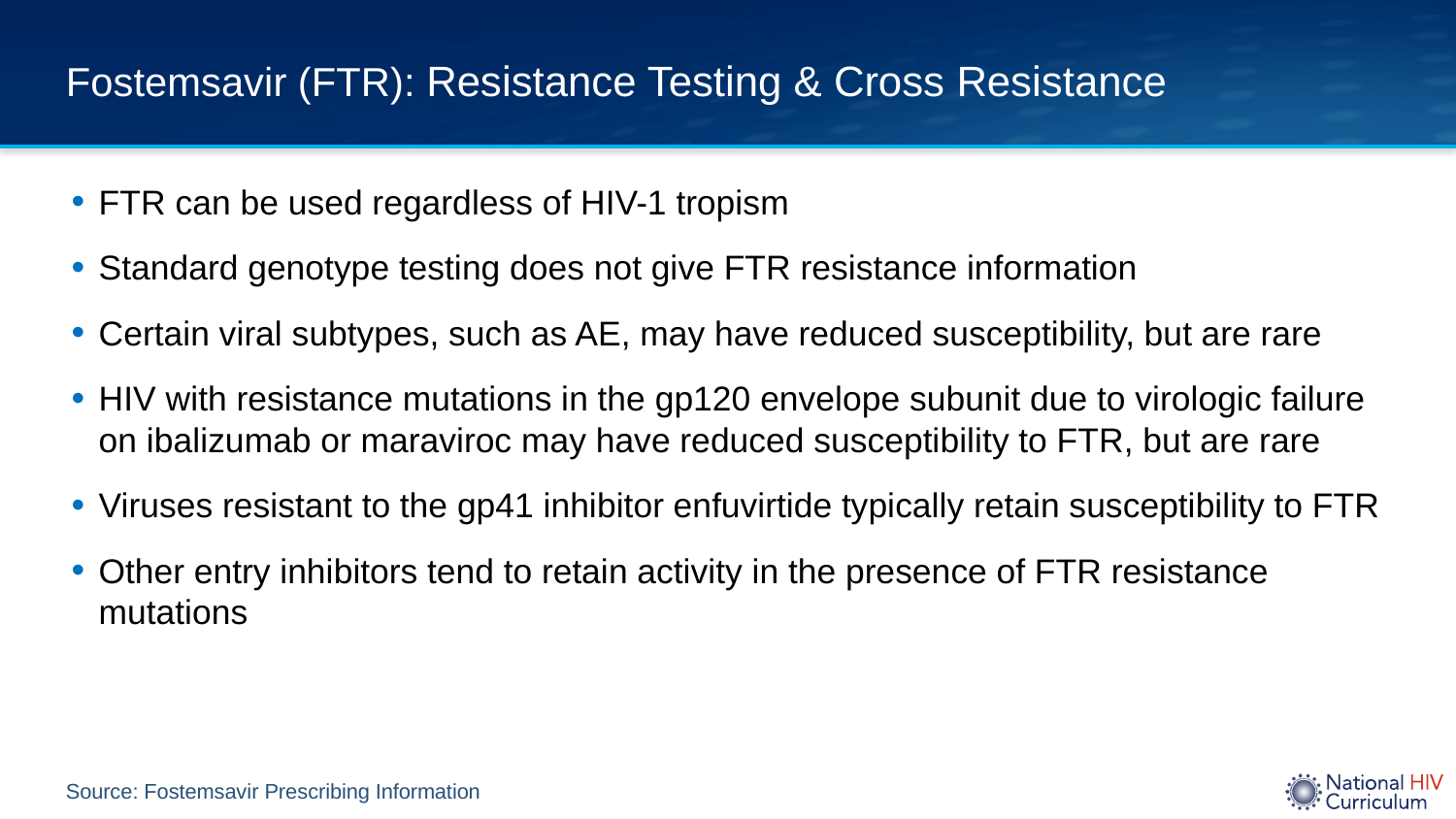

# Fostemsavir (FTR): Resistance Testing & Cross Resistance
FTR can be used regardless of HIV-1 tropism
Standard genotype testing does not give FTR resistance information
Certain viral subtypes, such as AE, may have reduced susceptibility, but are rare
HIV with resistance mutations in the gp120 envelope subunit due to virologic failure on ibalizumab or maraviroc may have reduced susceptibility to FTR, but are rare
Viruses resistant to the gp41 inhibitor enfuvirtide typically retain susceptibility to FTR
Other entry inhibitors tend to retain activity in the presence of FTR resistance mutations
Source: Fostemsavir Prescribing Information